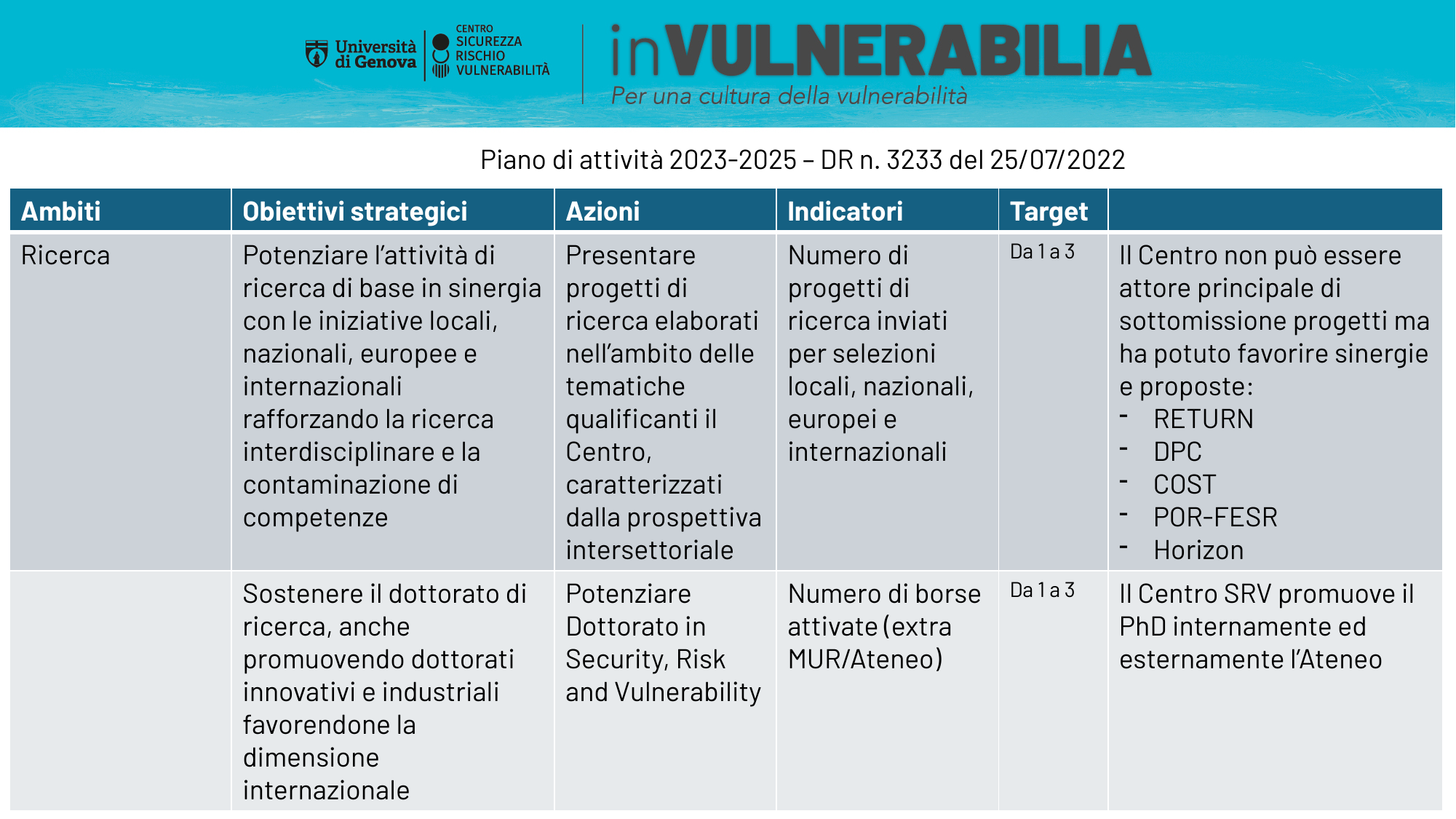

Piano di attività 2023-2025 – DR n. 3233 del 25/07/2022
| Ambiti | Obiettivi strategici | Azioni | Indicatori | Target |  |
| --- | --- | --- | --- | --- | --- |
| Ricerca | Potenziare l’attività di ricerca di base in sinergia con le iniziative locali, nazionali, europee e internazionali rafforzando la ricerca interdisciplinare e la contaminazione di competenze | Presentare progetti di ricerca elaborati nell’ambito delle tematiche qualificanti il Centro, caratterizzati dalla prospettiva intersettoriale | Numero di progetti di ricerca inviati per selezioni locali, nazionali, europei e internazionali | Da 1 a 3 | Il Centro non può essere attore principale di sottomissione progetti ma ha potuto favorire sinergie e proposte: RETURN DPC COST POR-FESR Horizon |
|  | Sostenere il dottorato di ricerca, anche promuovendo dottorati innovativi e industriali favorendone la dimensione internazionale | Potenziare Dottorato in Security, Risk and Vulnerability | Numero di borse attivate (extra MUR/Ateneo) | Da 1 a 3 | Il Centro SRV promuove il PhD internamente ed esternamente l’Ateneo |